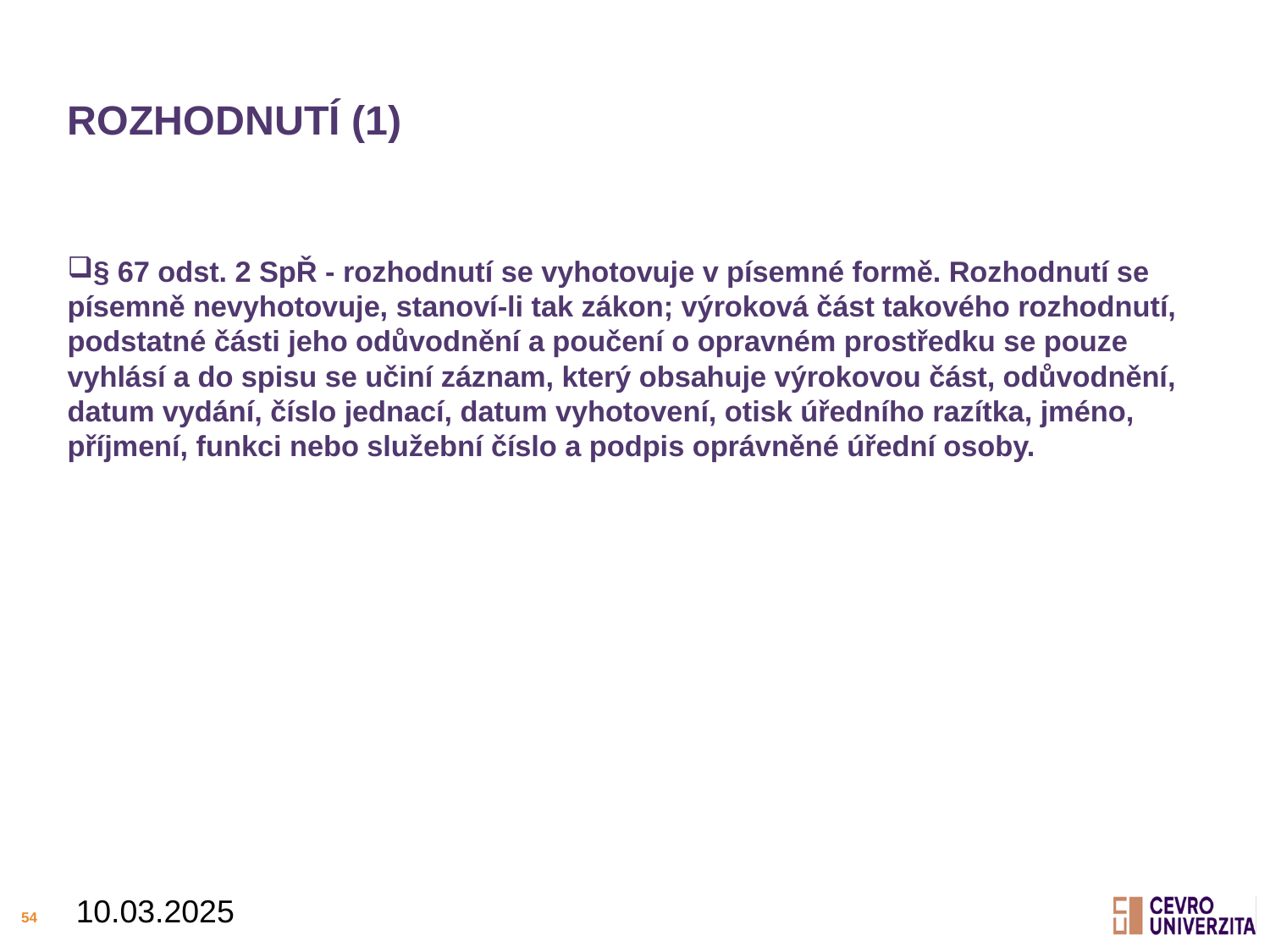

# Rozhodnutí (1)
§ 67 odst. 2 SpŘ - rozhodnutí se vyhotovuje v písemné formě. Rozhodnutí se písemně nevyhotovuje, stanoví-li tak zákon; výroková část takového rozhodnutí, podstatné části jeho odůvodnění a poučení o opravném prostředku se pouze vyhlásí a do spisu se učiní záznam, který obsahuje výrokovou část, odůvodnění, datum vydání, číslo jednací, datum vyhotovení, otisk úředního razítka, jméno, příjmení, funkci nebo služební číslo a podpis oprávněné úřední osoby.
10.03.2025

54